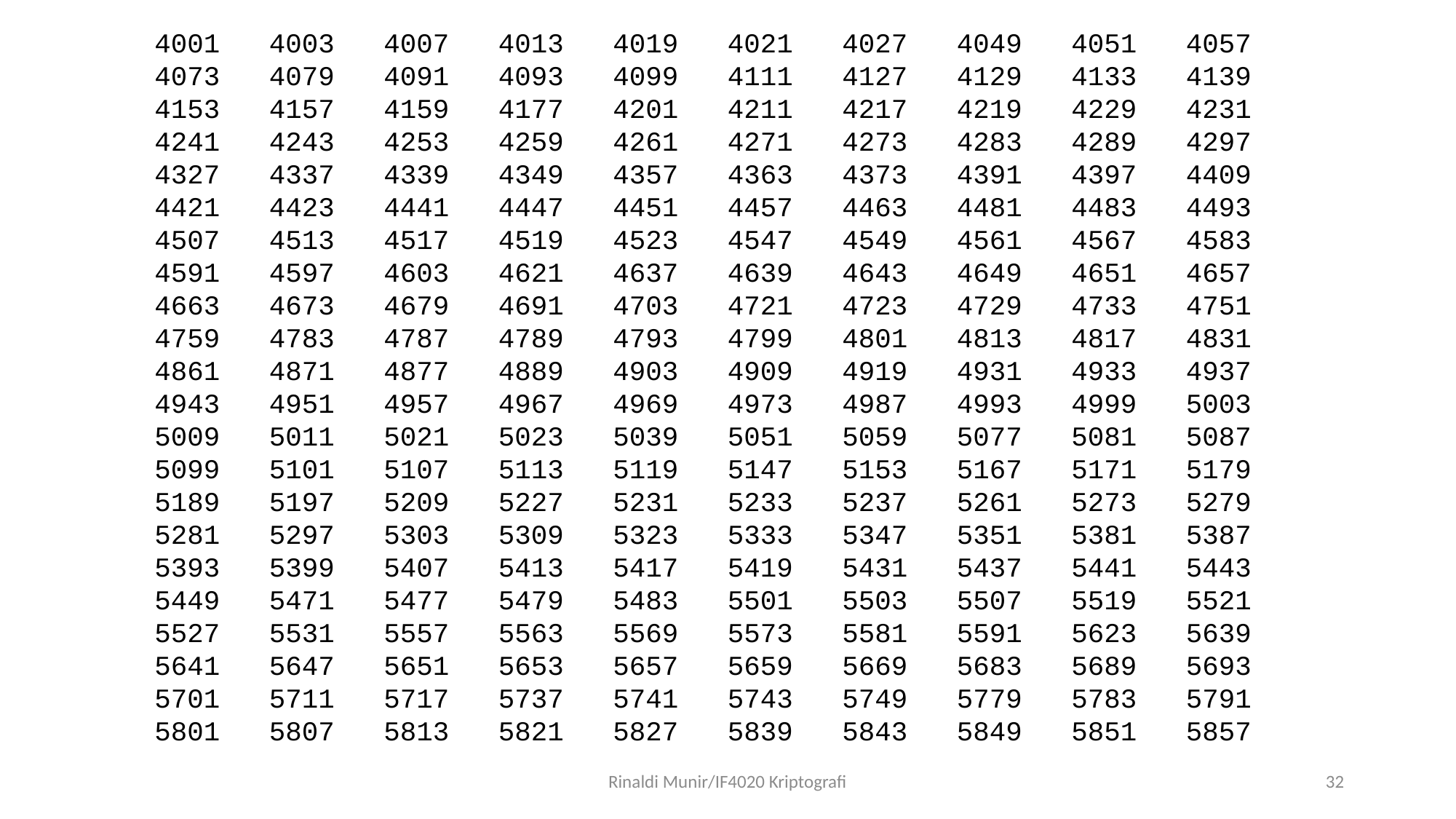

4001   4003   4007   4013   4019   4021   4027   4049   4051   4057
   4073   4079   4091   4093   4099   4111   4127   4129   4133   4139
   4153   4157   4159   4177   4201   4211   4217   4219   4229   4231
   4241   4243   4253   4259   4261   4271   4273   4283   4289   4297
   4327   4337   4339   4349   4357   4363   4373   4391   4397   4409
   4421   4423   4441   4447   4451   4457   4463   4481   4483   4493
   4507   4513   4517   4519   4523   4547   4549   4561   4567   4583
   4591   4597   4603   4621   4637   4639   4643   4649   4651   4657
   4663   4673   4679   4691   4703   4721   4723   4729   4733   4751
   4759   4783   4787   4789   4793   4799   4801   4813   4817   4831
   4861   4871   4877   4889   4903   4909   4919   4931   4933   4937
   4943   4951   4957   4967   4969   4973   4987   4993   4999   5003
   5009   5011   5021   5023   5039   5051   5059   5077   5081   5087
   5099   5101   5107   5113   5119   5147   5153   5167   5171   5179
   5189   5197   5209   5227   5231   5233   5237   5261   5273   5279
   5281   5297   5303   5309   5323   5333   5347   5351   5381   5387
   5393   5399   5407   5413   5417   5419   5431   5437   5441   5443
   5449   5471   5477   5479   5483   5501   5503   5507   5519   5521
   5527   5531   5557   5563   5569   5573   5581   5591   5623   5639
   5641   5647   5651   5653   5657   5659   5669   5683   5689   5693
   5701   5711   5717   5737   5741   5743   5749   5779   5783   5791
   5801   5807   5813   5821   5827   5839   5843   5849   5851   5857
Rinaldi Munir/IF4020 Kriptografi
32